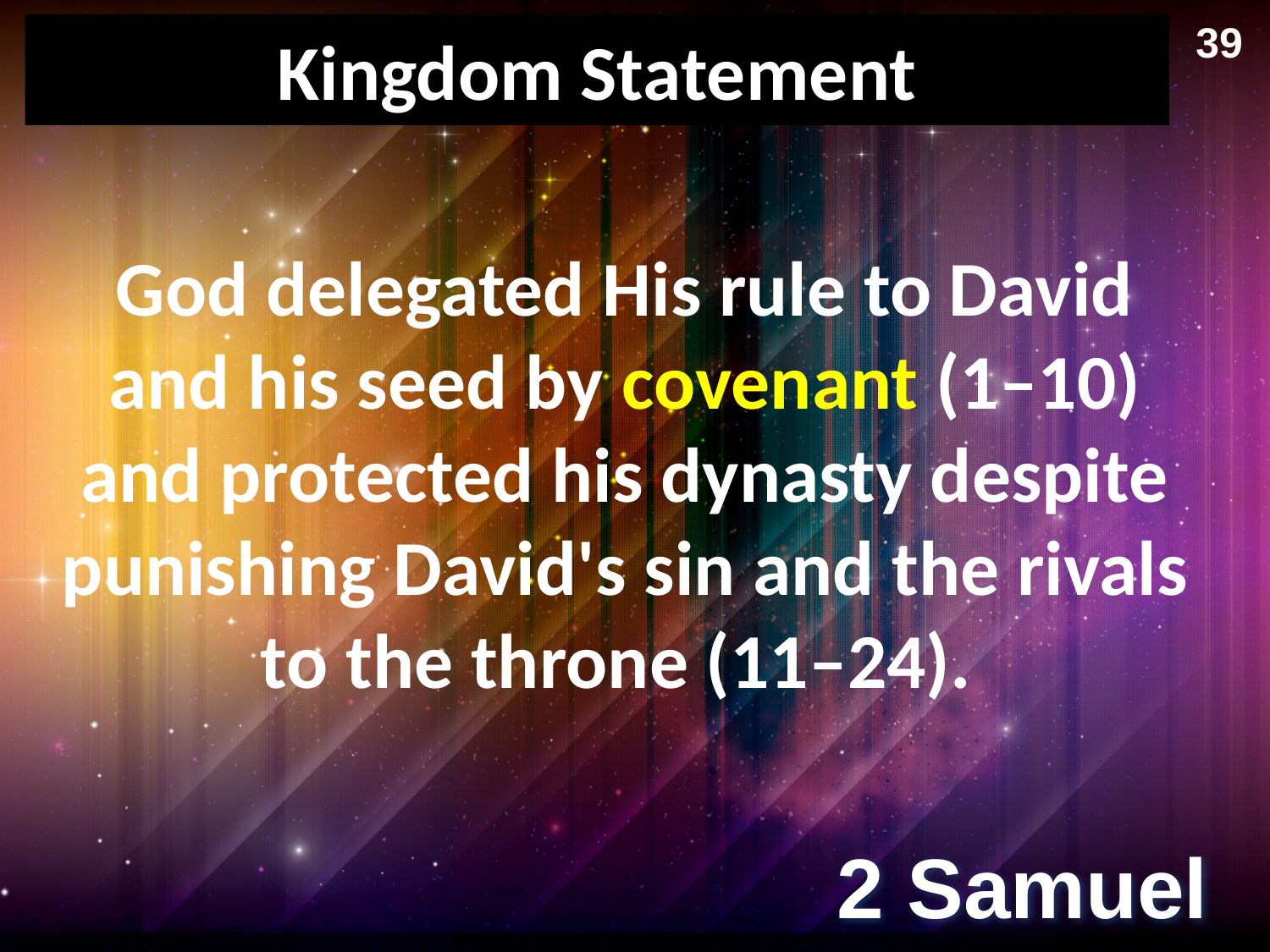

39
# Kingdom Statement
God delegated His rule to David and his seed by covenant (1–10) and protected his dynasty despite punishing David's sin and the rivals to the throne (11–24).
2 Samuel